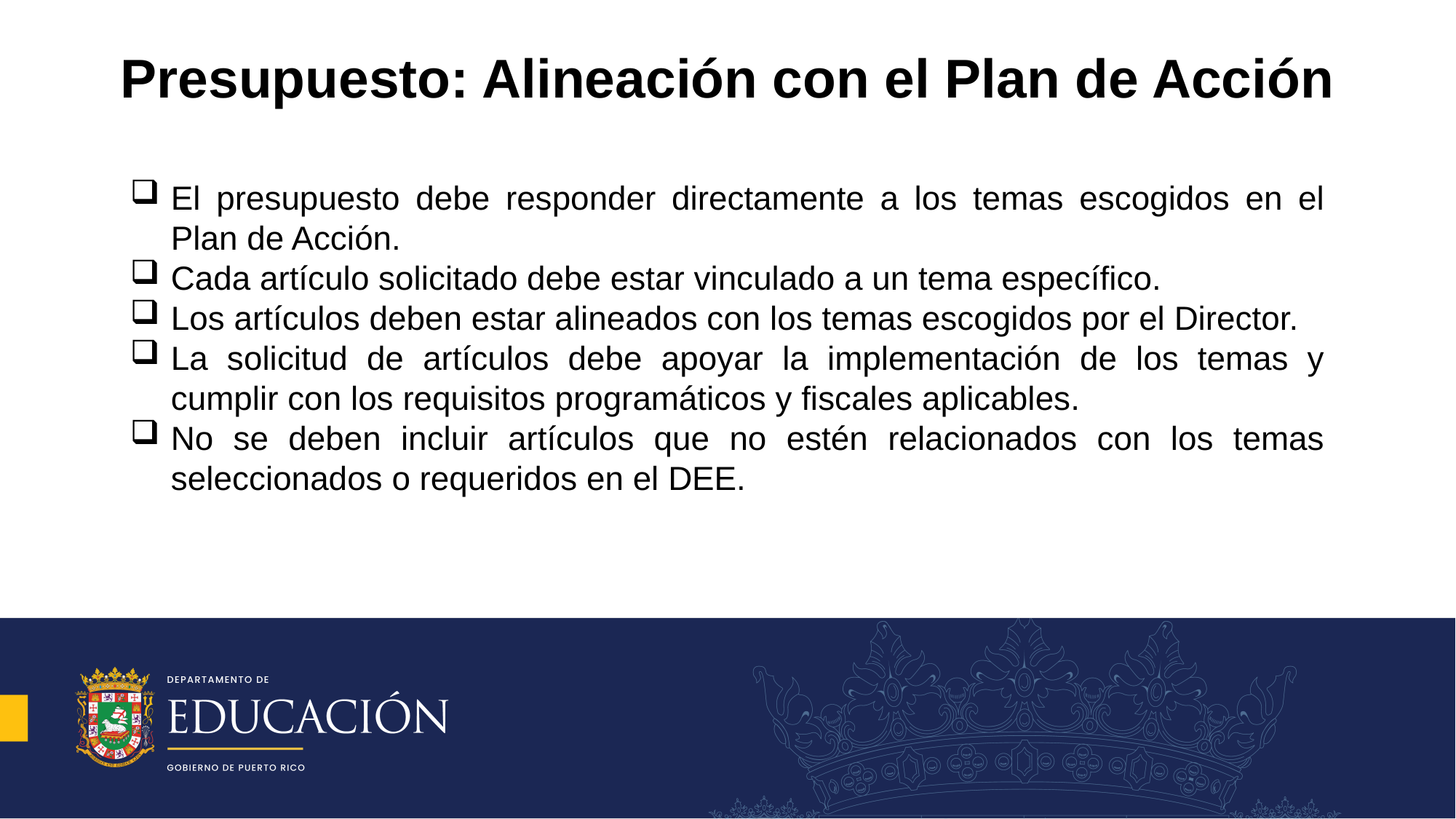

# Presupuesto: Alineación con el Plan de Acción
El presupuesto debe responder directamente a los temas escogidos en el Plan de Acción.
Cada artículo solicitado debe estar vinculado a un tema específico.
Los artículos deben estar alineados con los temas escogidos por el Director.
La solicitud de artículos debe apoyar la implementación de los temas y cumplir con los requisitos programáticos y fiscales aplicables.
No se deben incluir artículos que no estén relacionados con los temas seleccionados o requeridos en el DEE.